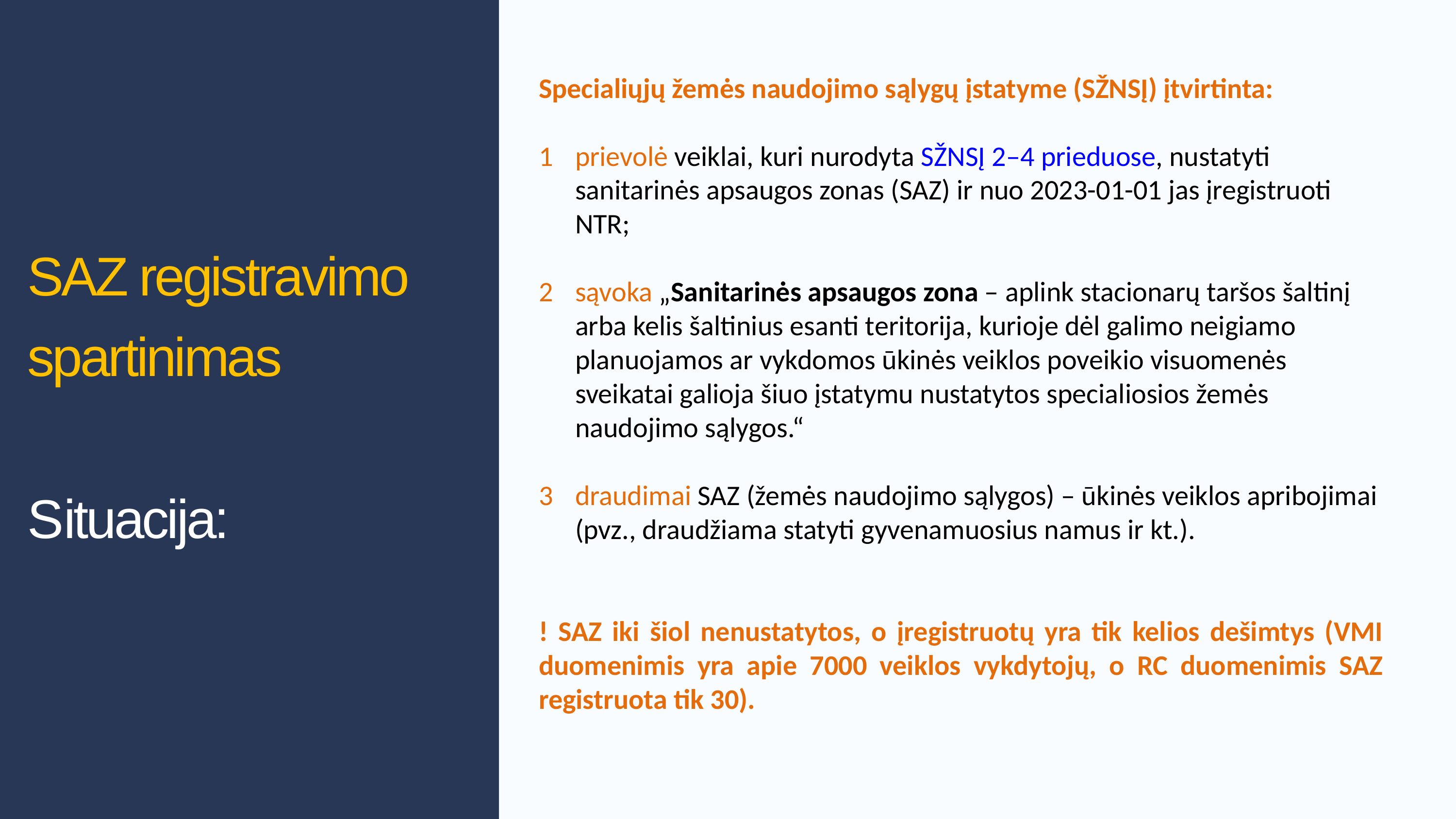

Specialiųjų žemės naudojimo sąlygų įstatyme (SŽNSĮ) įtvirtinta:

prievolė veiklai, kuri nurodyta SŽNSĮ 2–4 prieduose, nustatyti sanitarinės apsaugos zonas (SAZ) ir nuo 2023-01-01 jas įregistruoti NTR;

sąvoka „Sanitarinės apsaugos zona – aplink stacionarų taršos šaltinį arba kelis šaltinius esanti teritorija, kurioje dėl galimo neigiamo planuojamos ar vykdomos ūkinės veiklos poveikio visuomenės sveikatai galioja šiuo įstatymu nustatytos specialiosios žemės naudojimo sąlygos.“

draudimai SAZ (žemės naudojimo sąlygos) – ūkinės veiklos apribojimai (pvz., draudžiama statyti gyvenamuosius namus ir kt.).

! SAZ iki šiol nenustatytos, o įregistruotų yra tik kelios dešimtys (VMI duomenimis yra apie 7000 veiklos vykdytojų, o RC duomenimis SAZ registruota tik 30).

SAZ registravimo
spartinimas

Situacija: